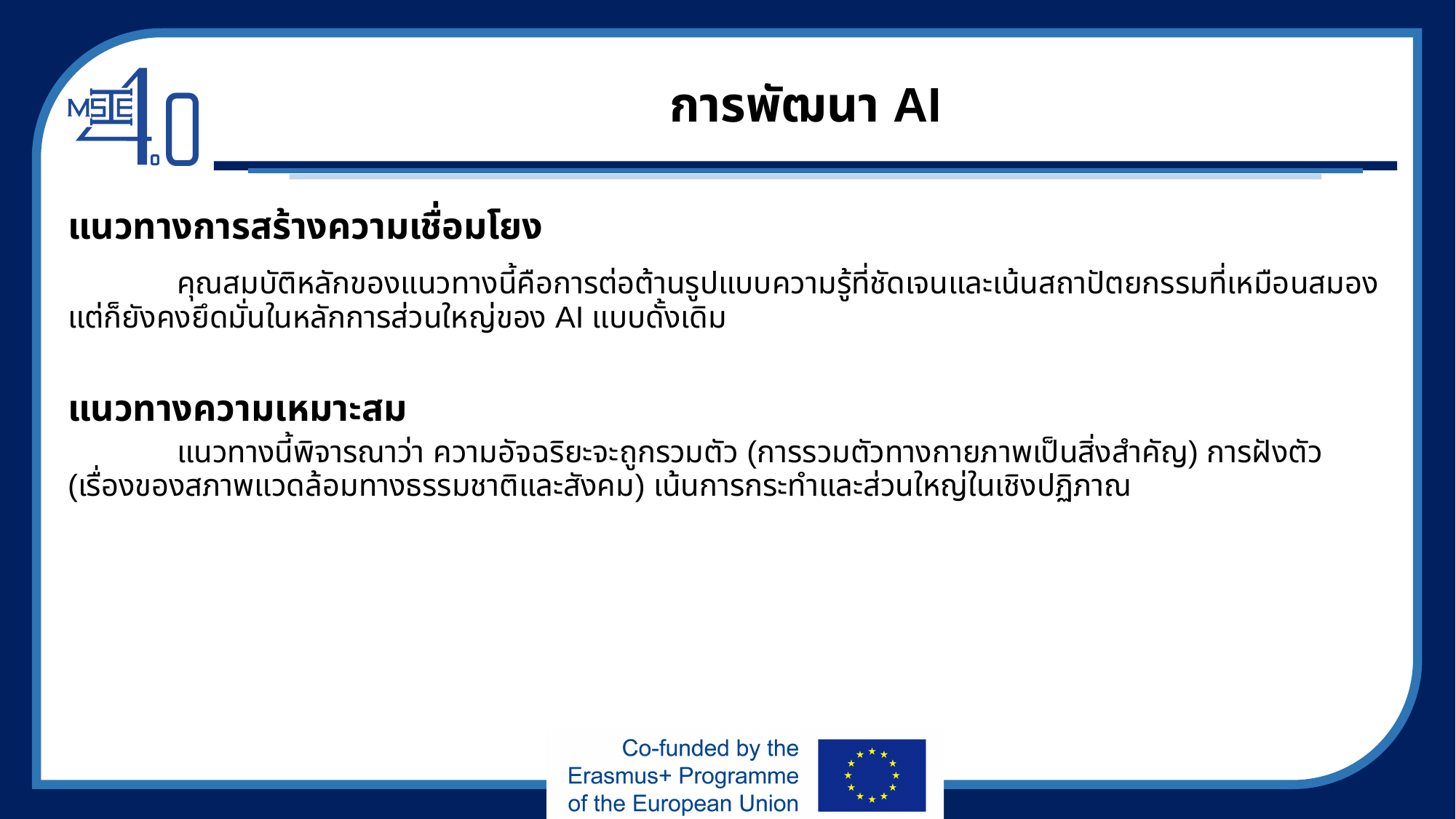

# การพัฒนา AI
แนวทางการสร้างความเชื่อมโยง
	คุณสมบัติหลักของแนวทางนี้คือการต่อต้านรูปแบบความรู้ที่ชัดเจนและเน้นสถาปัตยกรรมที่เหมือนสมอง แต่ก็ยังคงยึดมั่นในหลักการส่วนใหญ่ของ AI แบบดั้งเดิม

แนวทางความเหมาะสม
	แนวทางนี้พิจารณาว่า ความอัจฉริยะจะถูกรวมตัว (การรวมตัวทางกายภาพเป็นสิ่งสำคัญ) การฝังตัว (เรื่องของสภาพแวดล้อมทางธรรมชาติและสังคม) เน้นการกระทำและส่วนใหญ่ในเชิงปฏิภาณ